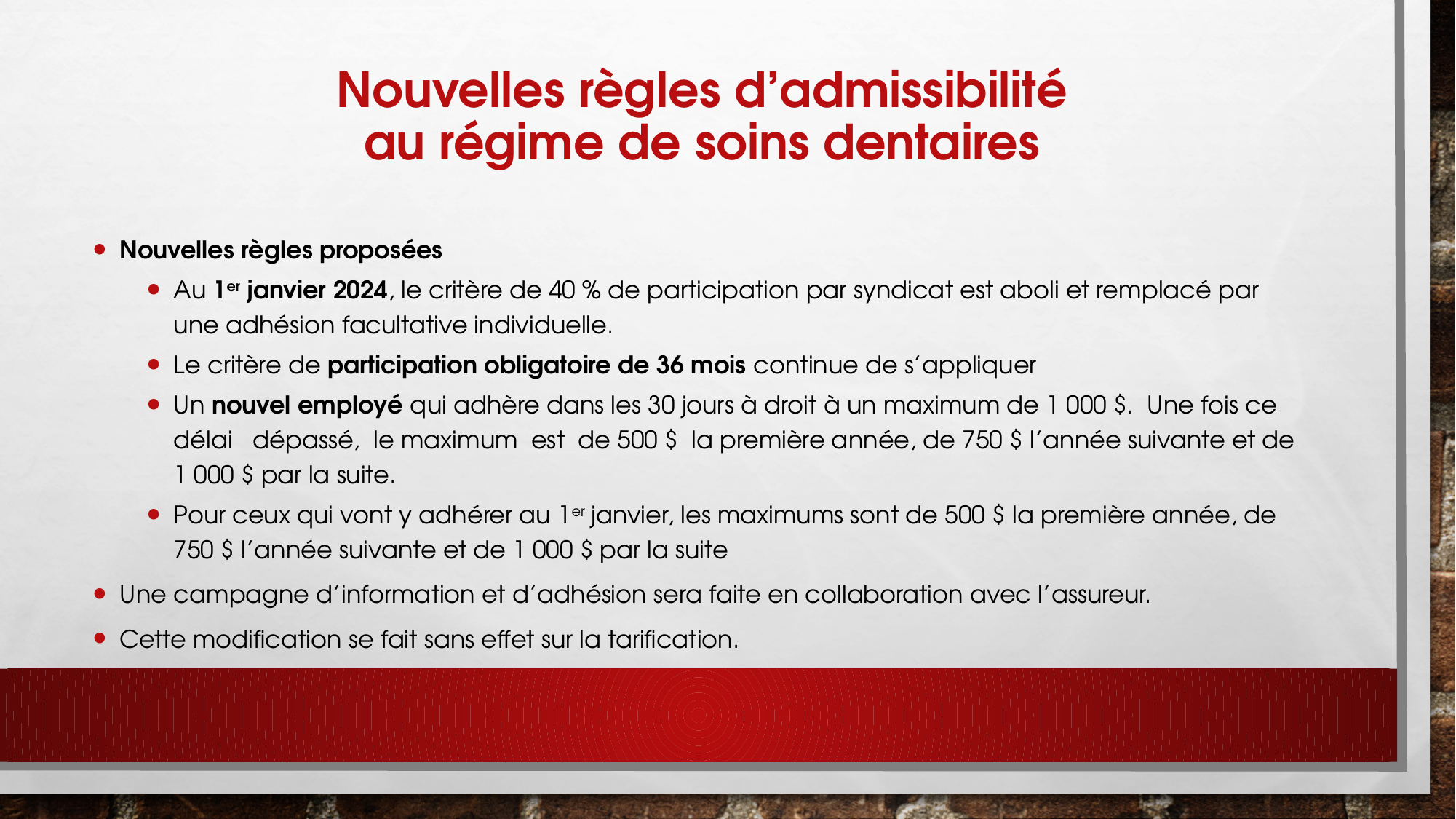

# Nouvelles règles d’admissibilité au régime de soins dentaires

Nouvelles règles proposées
Au 1er janvier 2024, le critère de 40 % de participation par syndicat est aboli et remplacé par une adhésion facultative individuelle.
Le critère de participation obligatoire de 36 mois continue de s’appliquer
Un nouvel employé qui adhère dans les 30 jours à droit à un maximum de 1 000 $.  Une fois ce délai   dépassé,  le maximum  est  de 500 $  la première année, de 750 $ l’année suivante et de  1 000 $ par la suite.
Pour ceux qui vont y adhérer au 1er janvier, les maximums sont de 500 $ la première année, de 750 $ l’année suivante et de 1 000 $ par la suite
Une campagne d’information et d’adhésion sera faite en collaboration avec l’assureur.
Cette modification se fait sans effet sur la tarification.